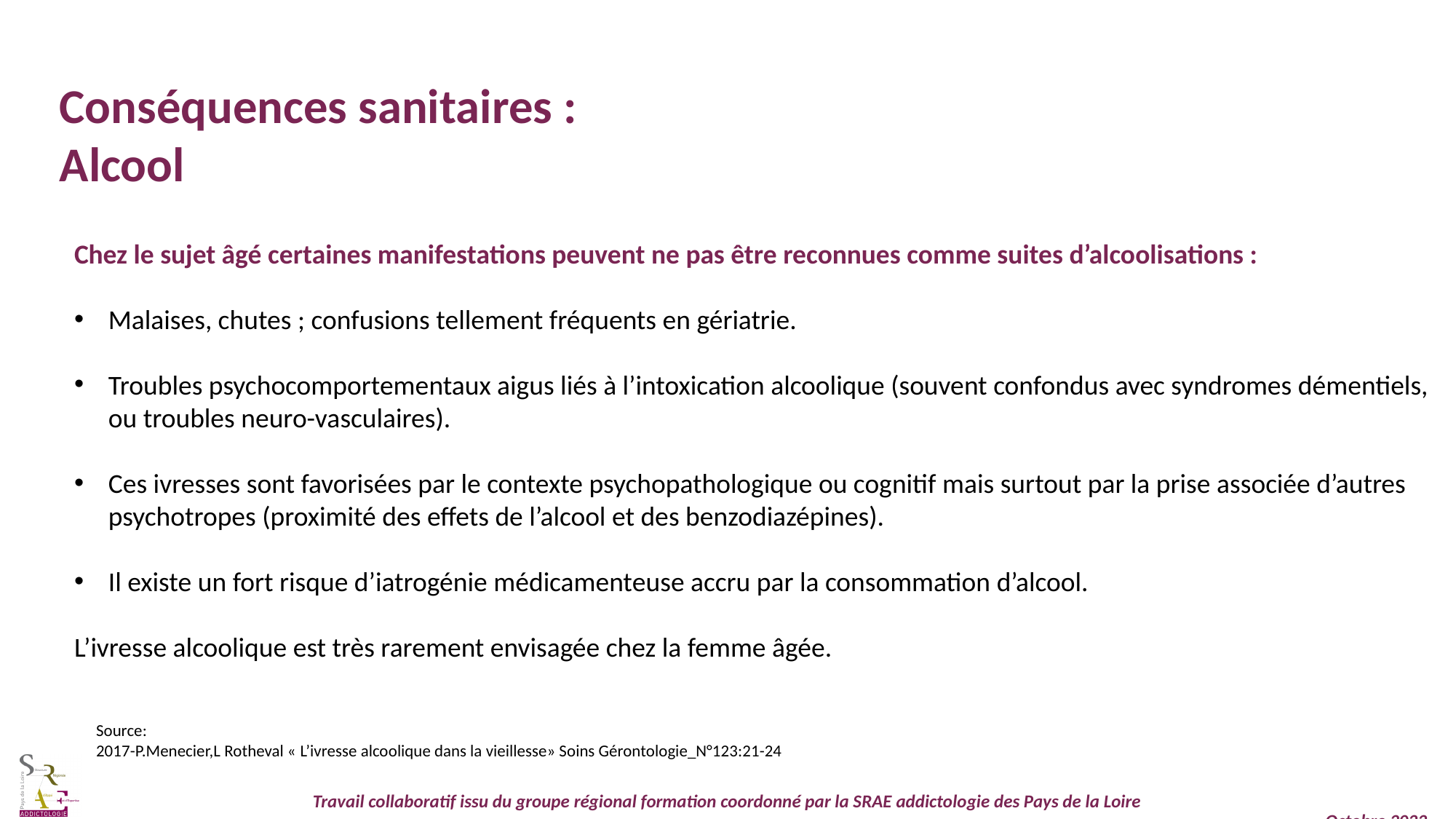

Conséquences sanitaires :
Alcool

Chez le sujet âgé certaines manifestations peuvent ne pas être reconnues comme suites d’alcoolisations :

Malaises, chutes ; confusions tellement fréquents en gériatrie.

Troubles psychocomportementaux aigus liés à l’intoxication alcoolique (souvent confondus avec syndromes démentiels, ou troubles neuro-vasculaires).

Ces ivresses sont favorisées par le contexte psychopathologique ou cognitif mais surtout par la prise associée d’autres psychotropes (proximité des effets de l’alcool et des benzodiazépines).

Il existe un fort risque d’iatrogénie médicamenteuse accru par la consommation d’alcool.

L’ivresse alcoolique est très rarement envisagée chez la femme âgée.
Source:
2017-P.Menecier,L Rotheval « L’ivresse alcoolique dans la vieillesse» Soins Gérontologie_N°123:21-24